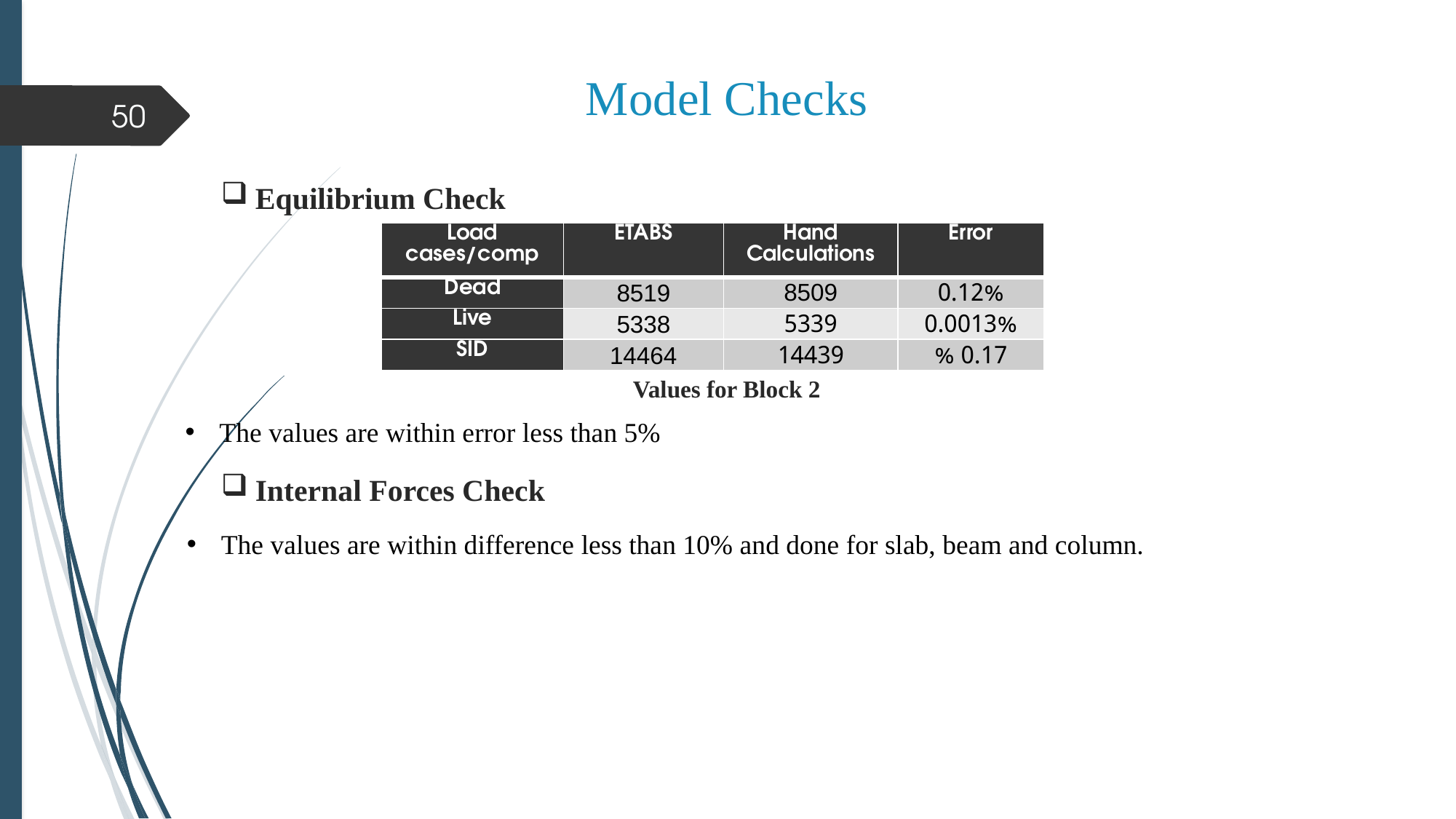

# Model Checks
50
Equilibrium Check
| Load cases/comp | ETABS | Hand Calculations | Error |
| --- | --- | --- | --- |
| Dead | 8519 | 8509 | 0.12% |
| Live | 5338 | 5339 | 0.0013% |
| SID | 14464 | 14439 | 0.17 % |
Values for Block 2
The values are within error less than 5%
Internal Forces Check
The values are within difference less than 10% and done for slab, beam and column.